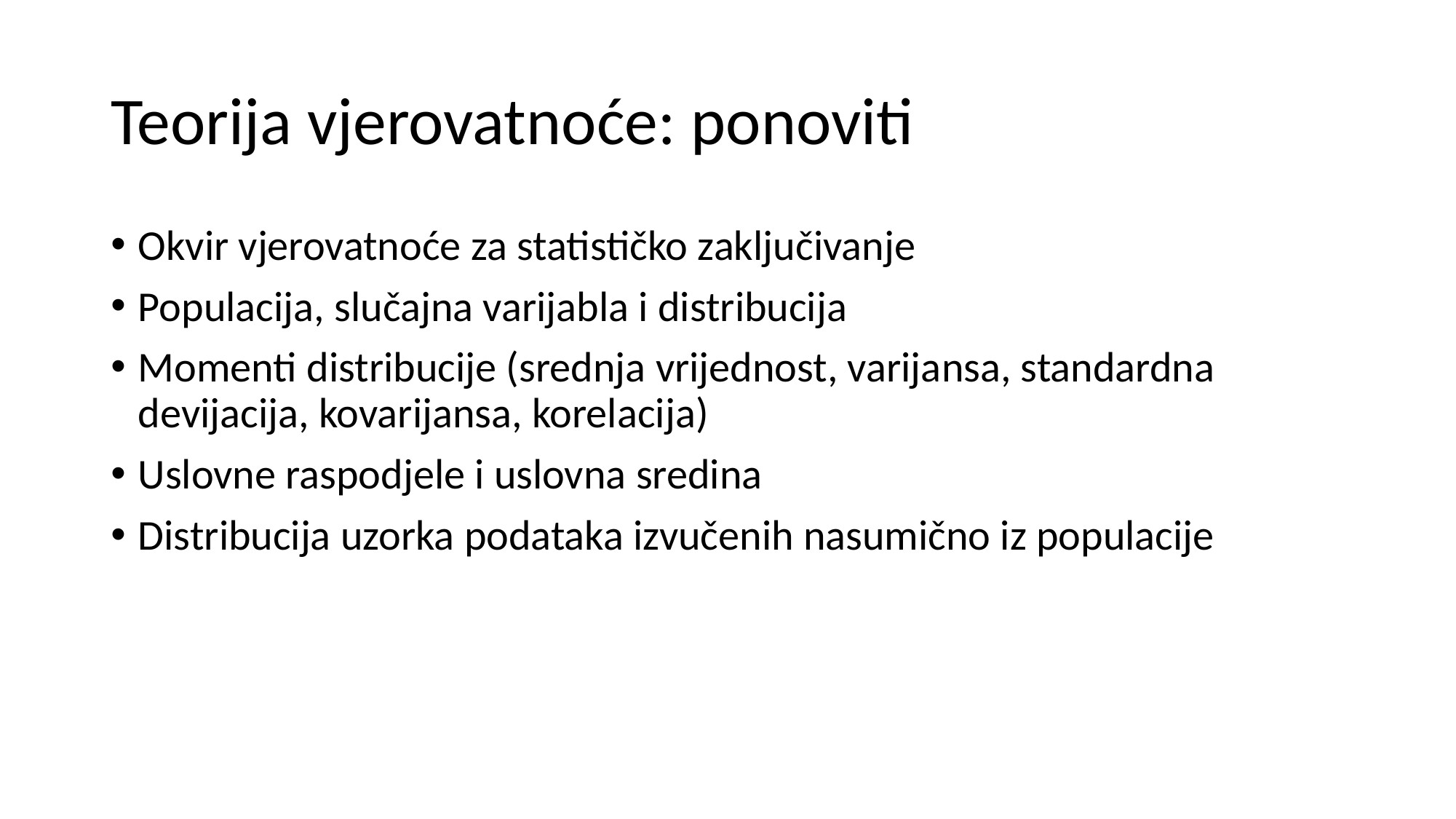

# Teorija vjerovatnoće: ponoviti
Okvir vjerovatnoće za statističko zaključivanje
Populacija, slučajna varijabla i distribucija
Momenti distribucije (srednja vrijednost, varijansa, standardna devijacija, kovarijansa, korelacija)
Uslovne raspodjele i uslovna sredina
Distribucija uzorka podataka izvučenih nasumično iz populacije